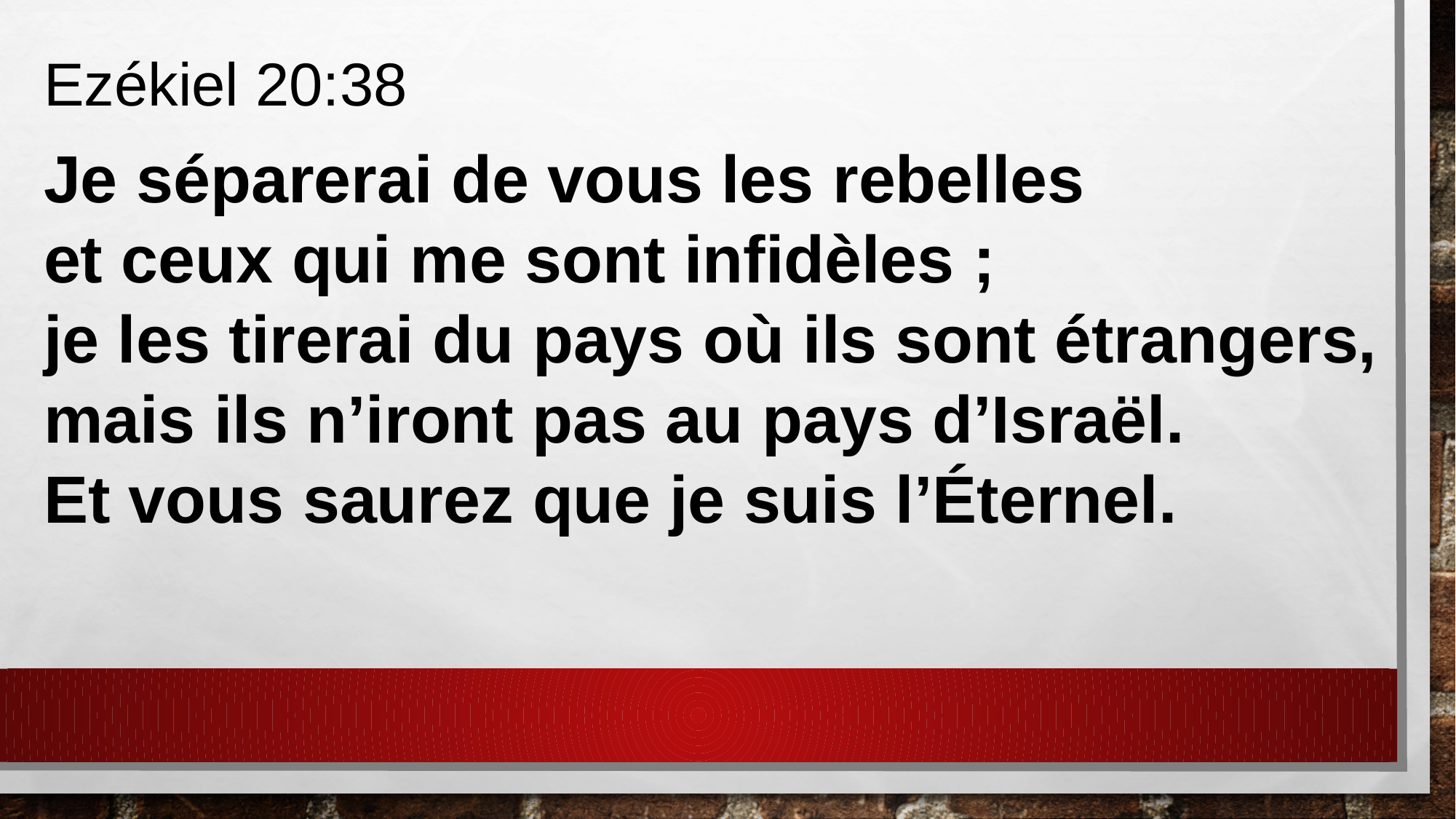

Ezékiel 20:38

Je séparerai de vous les rebelles
et ceux qui me sont infidèles ;
je les tirerai du pays où ils sont étrangers, mais ils n’iront pas au pays d’Israël.
Et vous saurez que je suis l’Éternel.